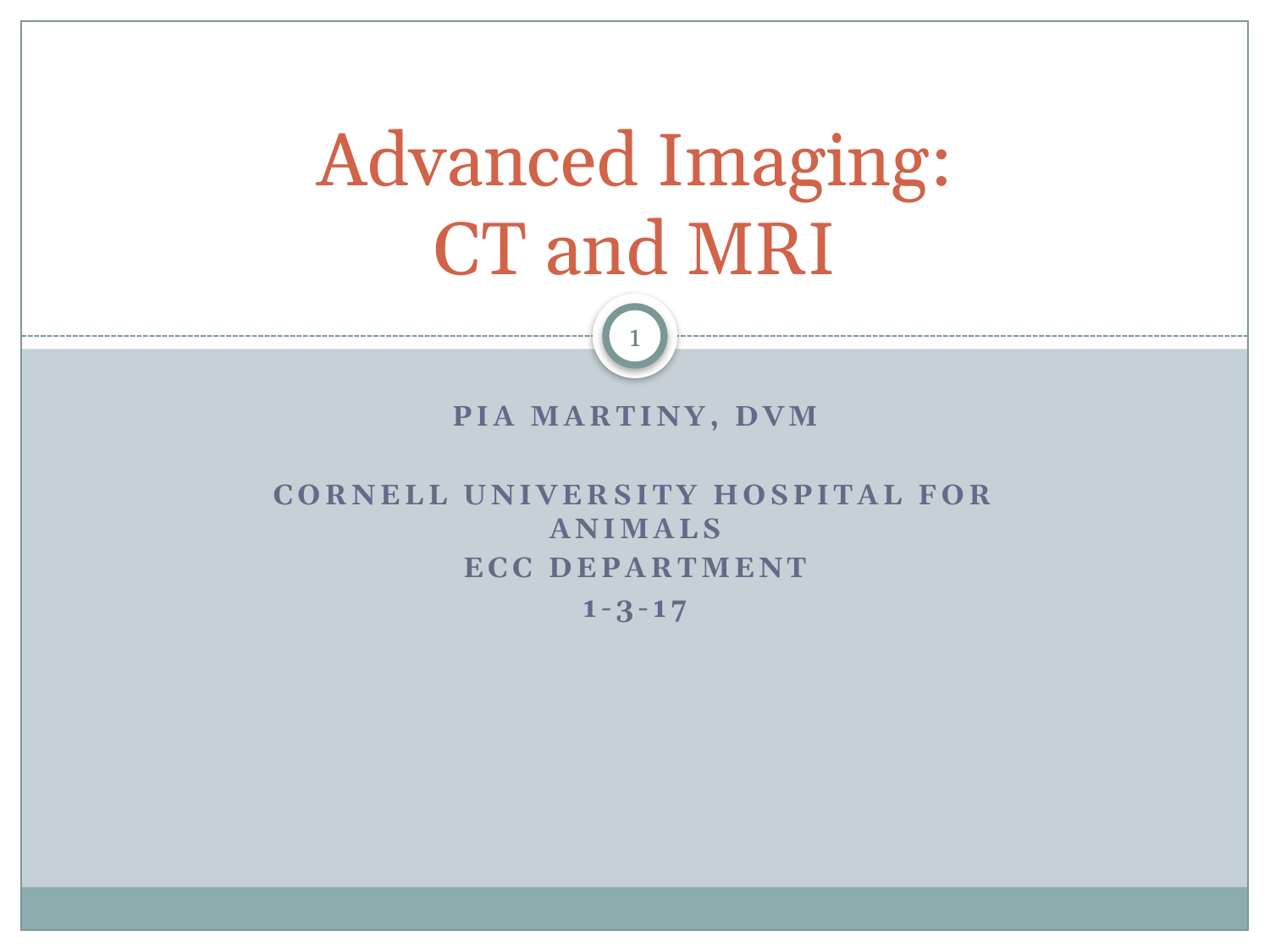

# Advanced Imaging: CT and MRI
1
Pia Martiny, DVM

Cornell University Hospital for Animals
ECC Department
1-3-17